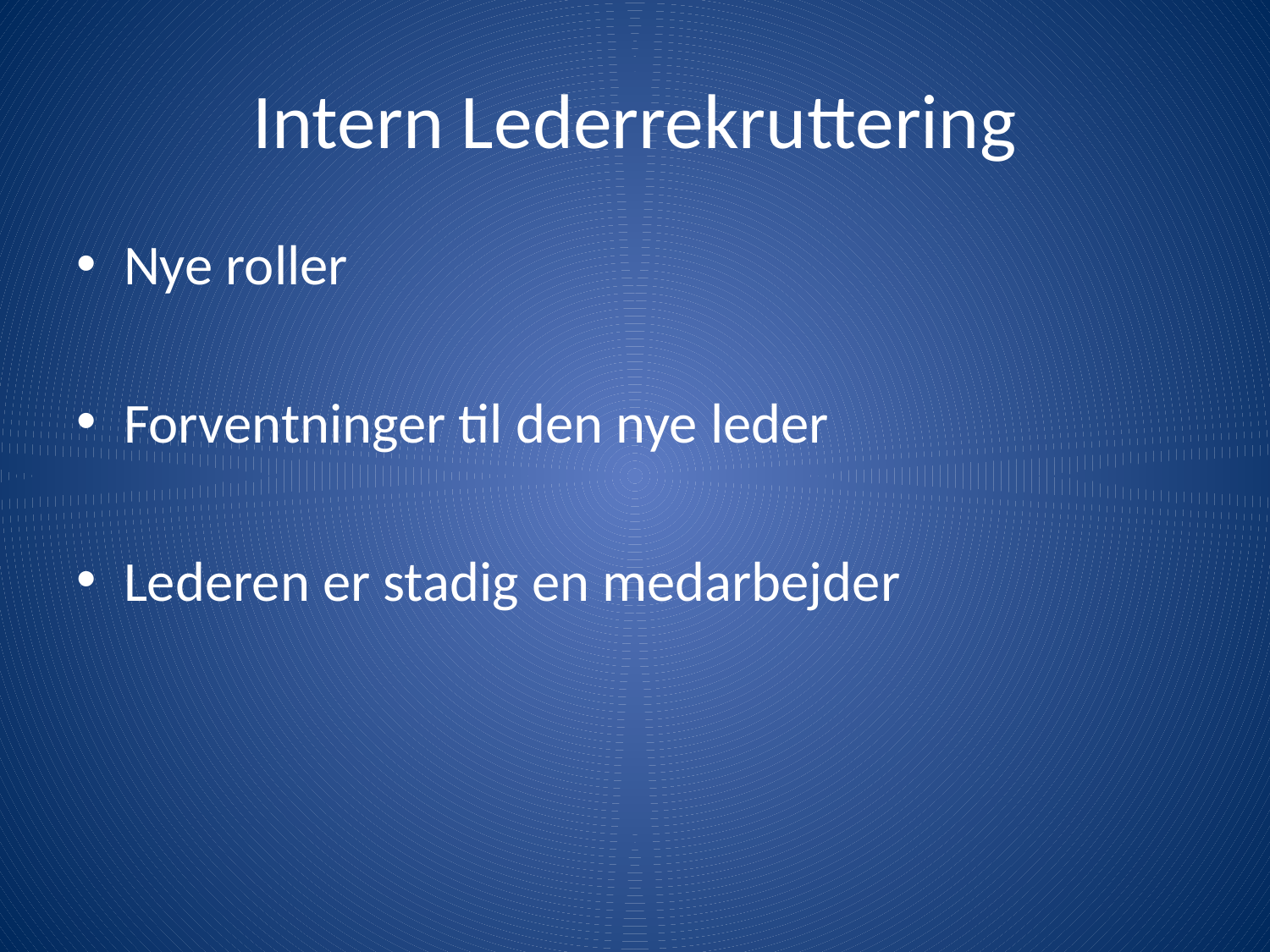

# Intern Lederrekruttering
Nye roller

Forventninger til den nye leder

Lederen er stadig en medarbejder